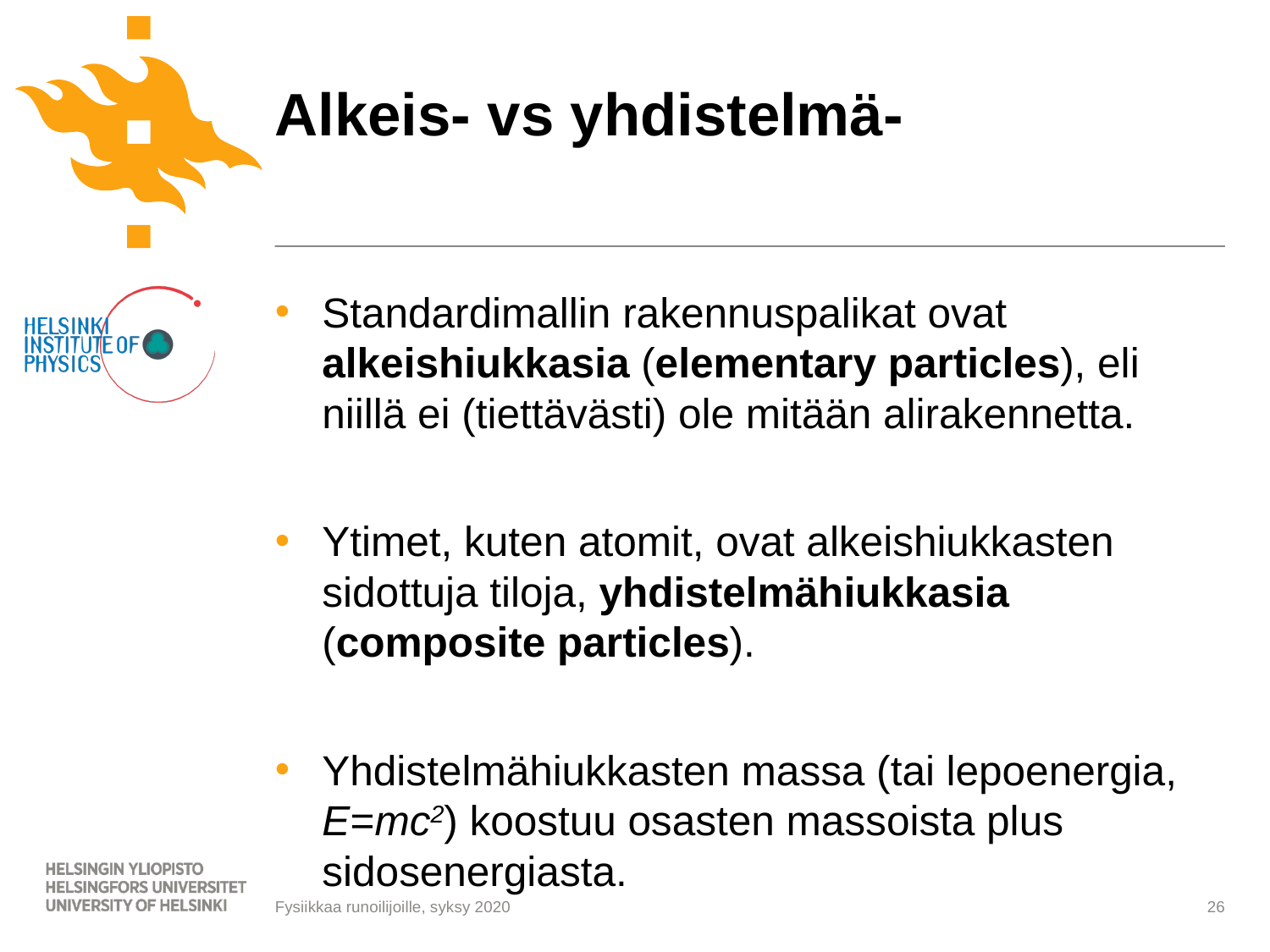

# Alkeis- vs yhdistelmä-

Standardimallin rakennuspalikat ovat alkeishiukkasia (elementary particles), eli niillä ei (tiettävästi) ole mitään alirakennetta.

Ytimet, kuten atomit, ovat alkeishiukkasten sidottuja tiloja, yhdistelmähiukkasia (composite particles).

Yhdistelmähiukkasten massa (tai lepoenergia, E=mc2) koostuu osasten massoista plus sidosenergiasta.
26
Fysiikkaa runoilijoille, syksy 2020